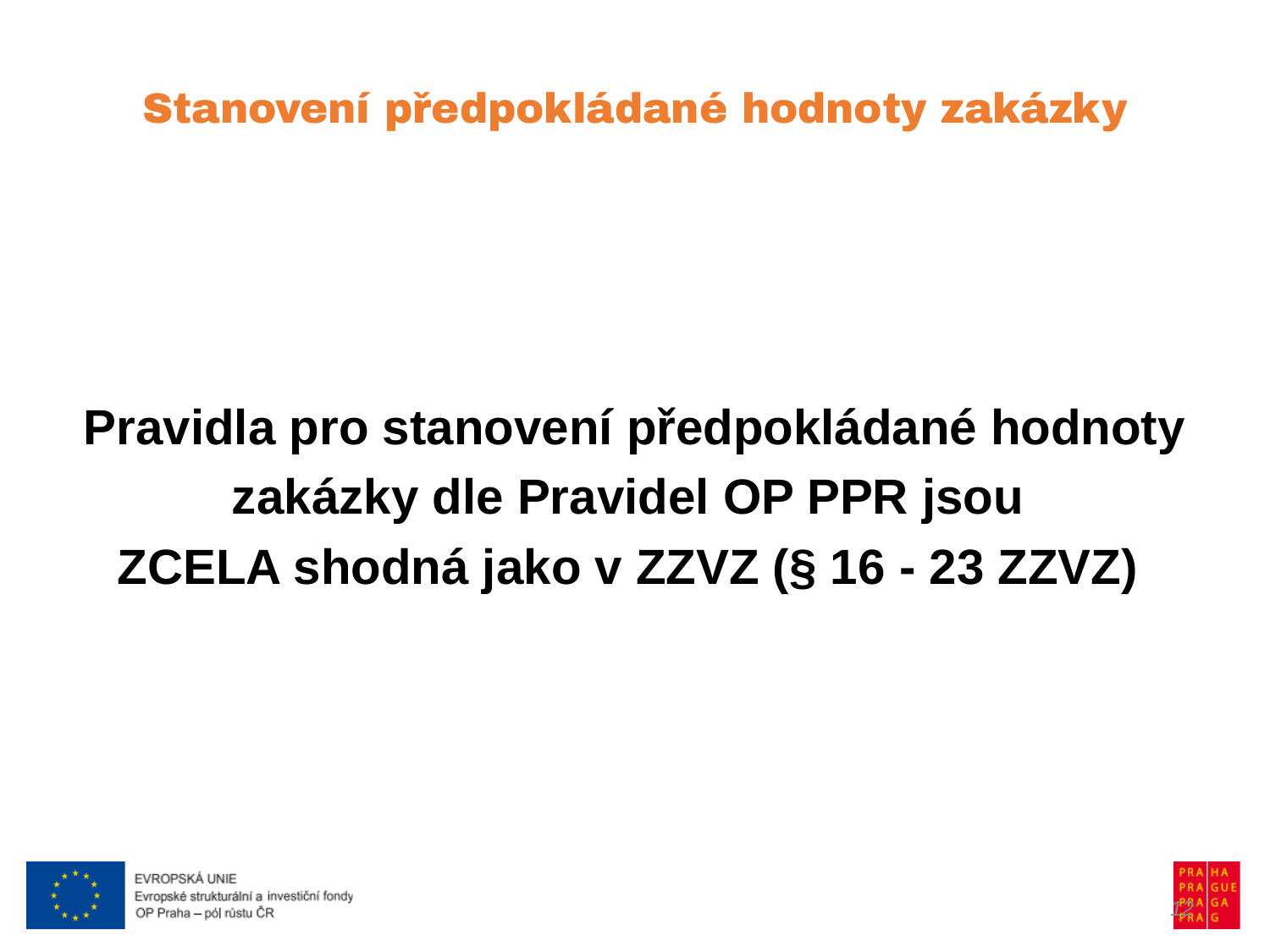

Stanovení předpokládané hodnoty zakázky

Pravidla pro stanovení předpokládané hodnoty
zakázky dle Pravidel OP PPR jsou
ZCELA shodná jako v ZZVZ (§ 16 - 23 ZZVZ)

12